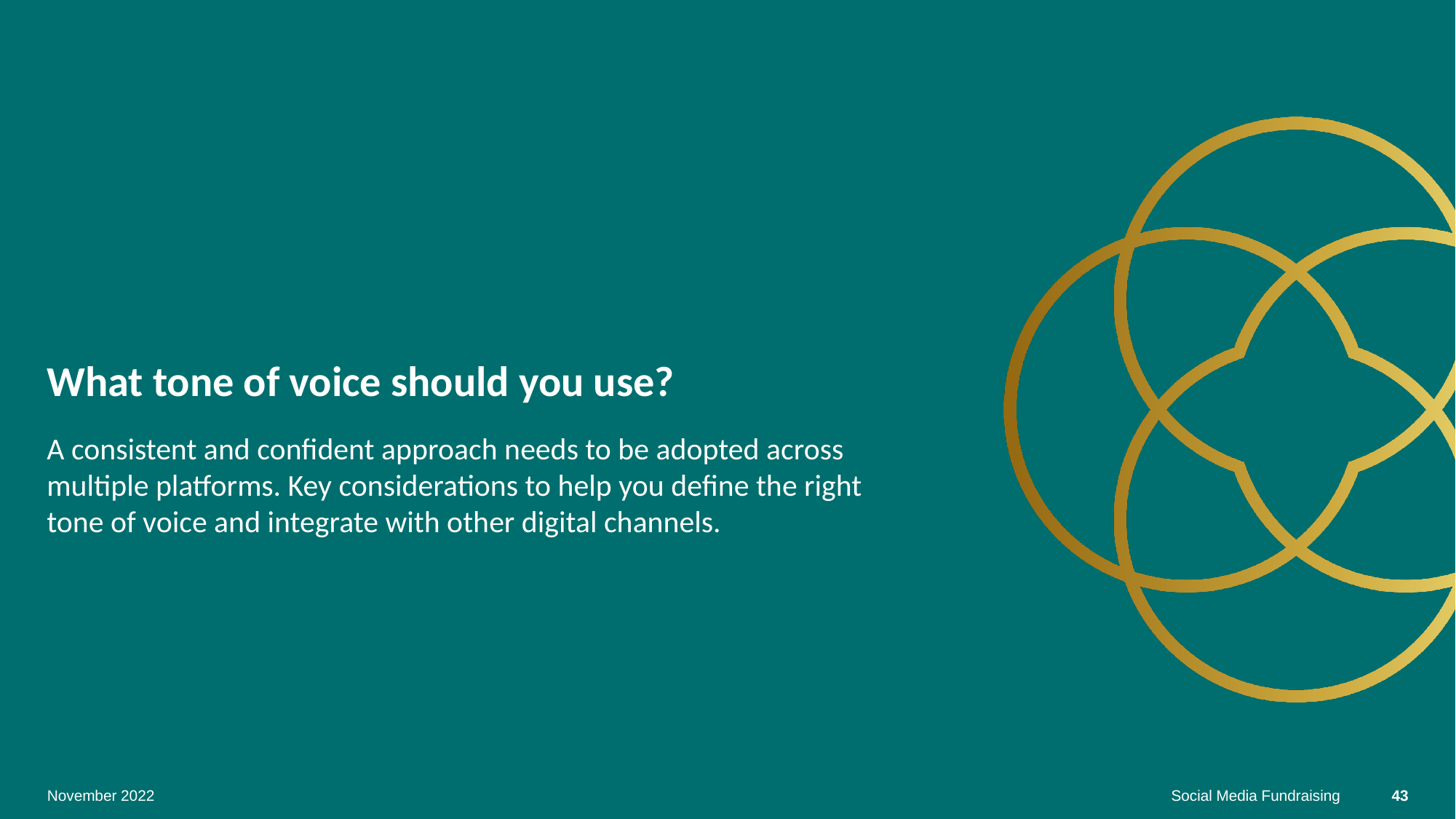

# What tone of voice should you use?
A consistent and confident approach needs to be adopted across multiple platforms. Key considerations to help you define the right tone of voice and integrate with other digital channels.

November 2022
Social Media Fundraising
43